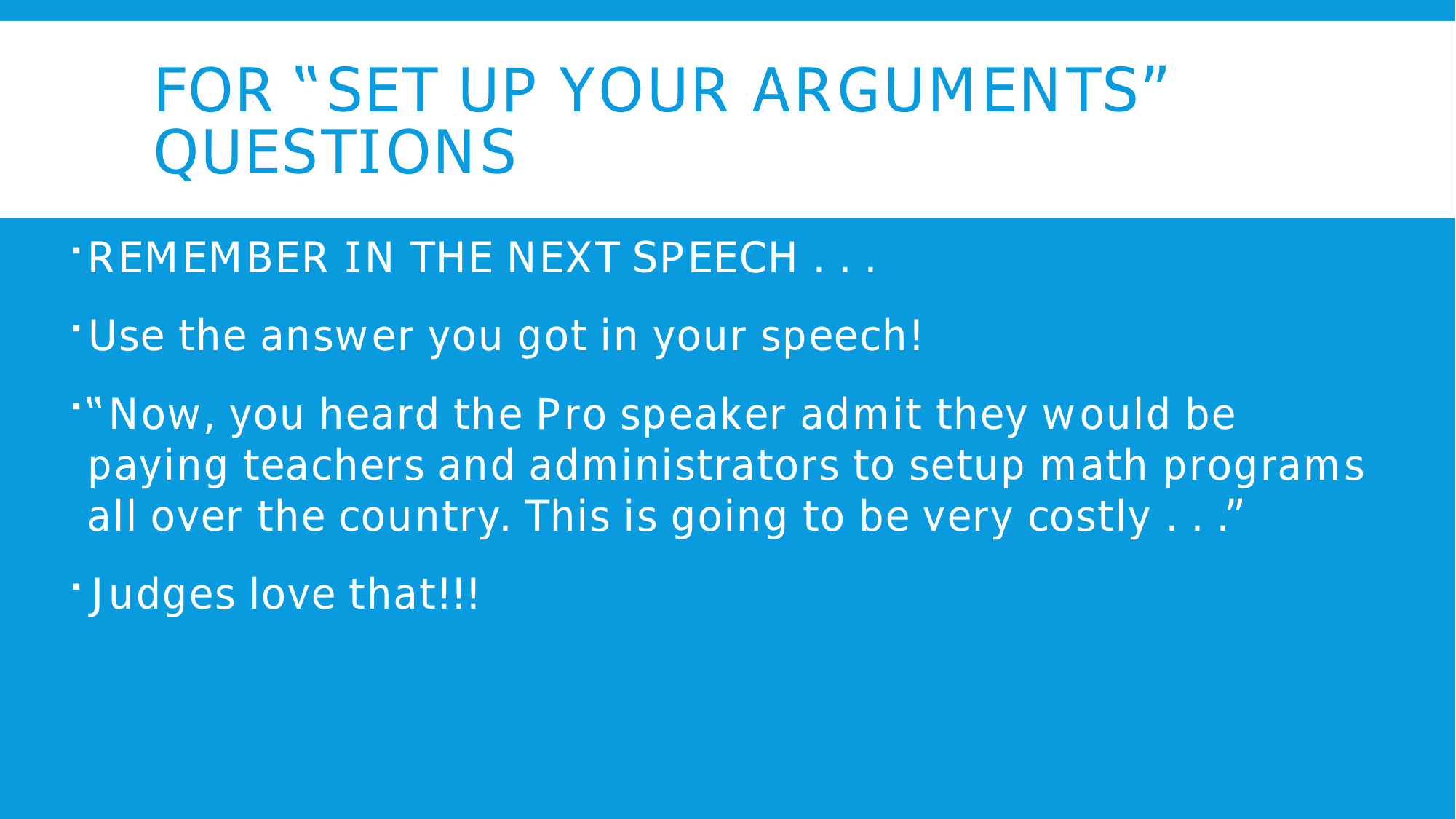

# FOR “set up your arguments” QUESTIONS
REMEMBER IN THE NEXT SPEECH . . .
Use the answer you got in your speech!
“Now, you heard the Pro speaker admit they would be paying teachers and administrators to setup math programs all over the country. This is going to be very costly . . .”
Judges love that!!!